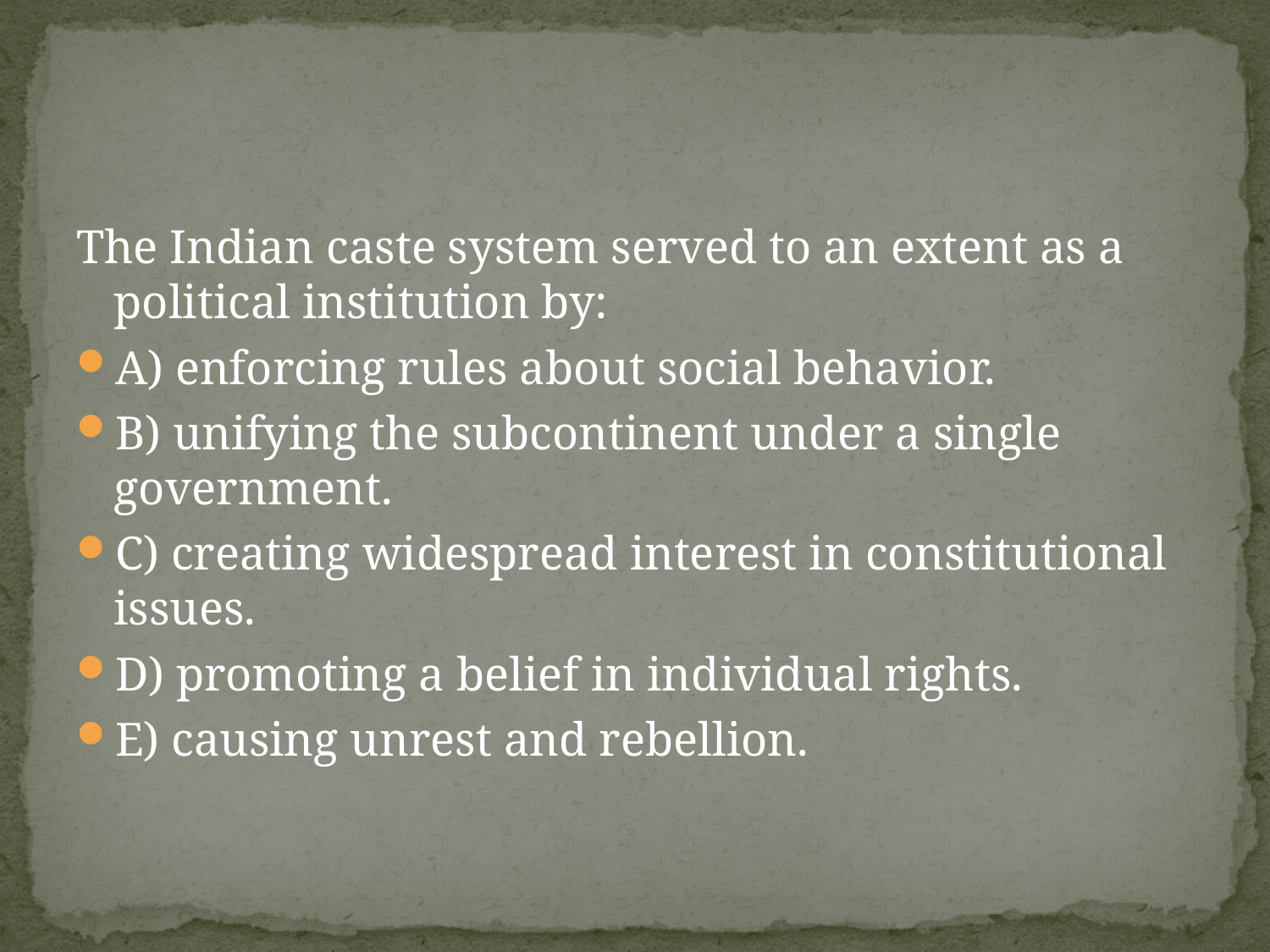

#
The Indian caste system served to an extent as a political institution by:
A) enforcing rules about social behavior.
B) unifying the subcontinent under a single government.
C) creating widespread interest in constitutional issues.
D) promoting a belief in individual rights.
E) causing unrest and rebellion.